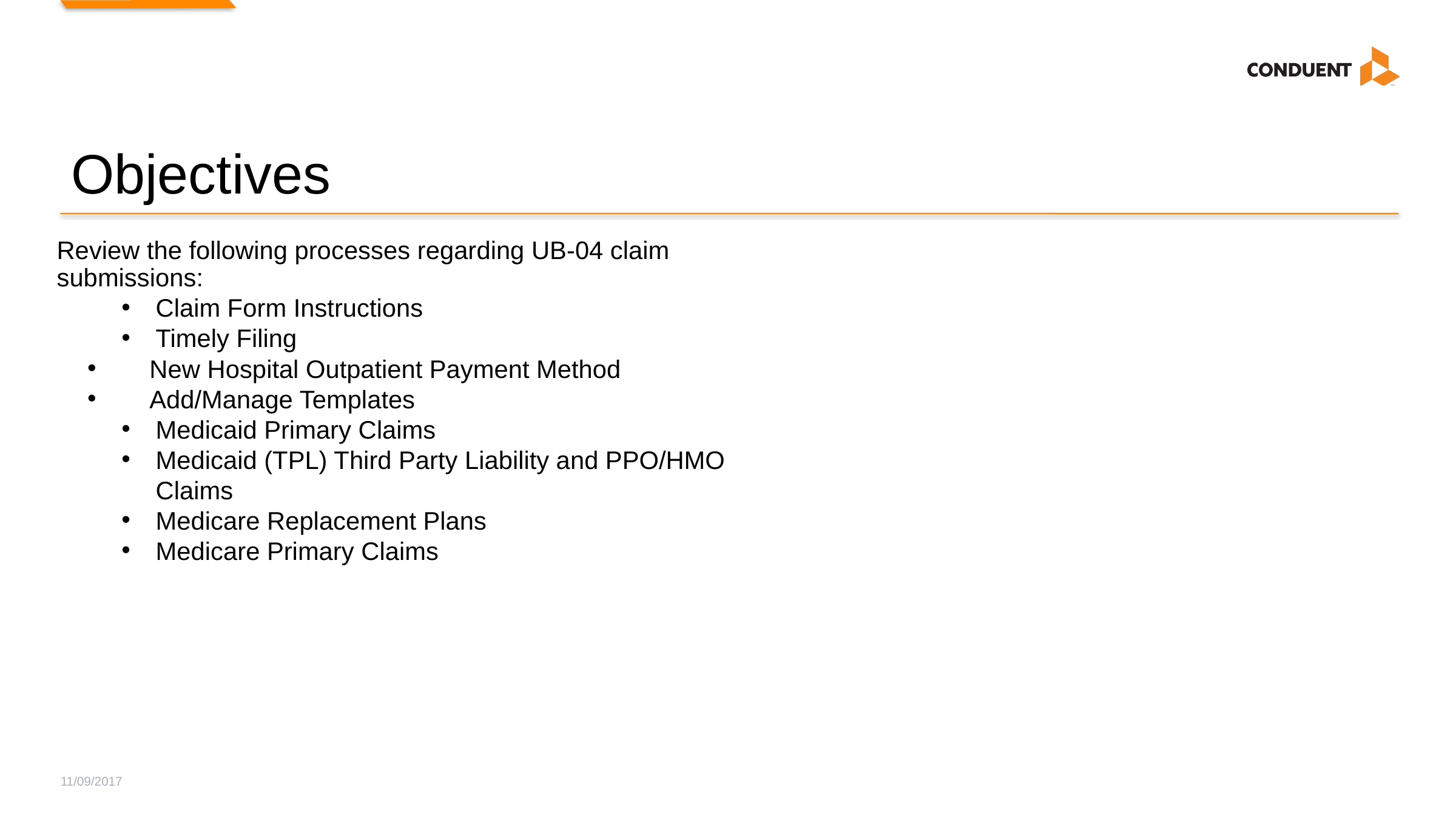

# Objectives
Review the following processes regarding UB-04 claim submissions:
Claim Form Instructions
Timely Filing
    New Hospital Outpatient Payment Method
    Add/Manage Templates
Medicaid Primary Claims
Medicaid (TPL) Third Party Liability and PPO/HMO Claims
Medicare Replacement Plans
Medicare Primary Claims
11/09/2017